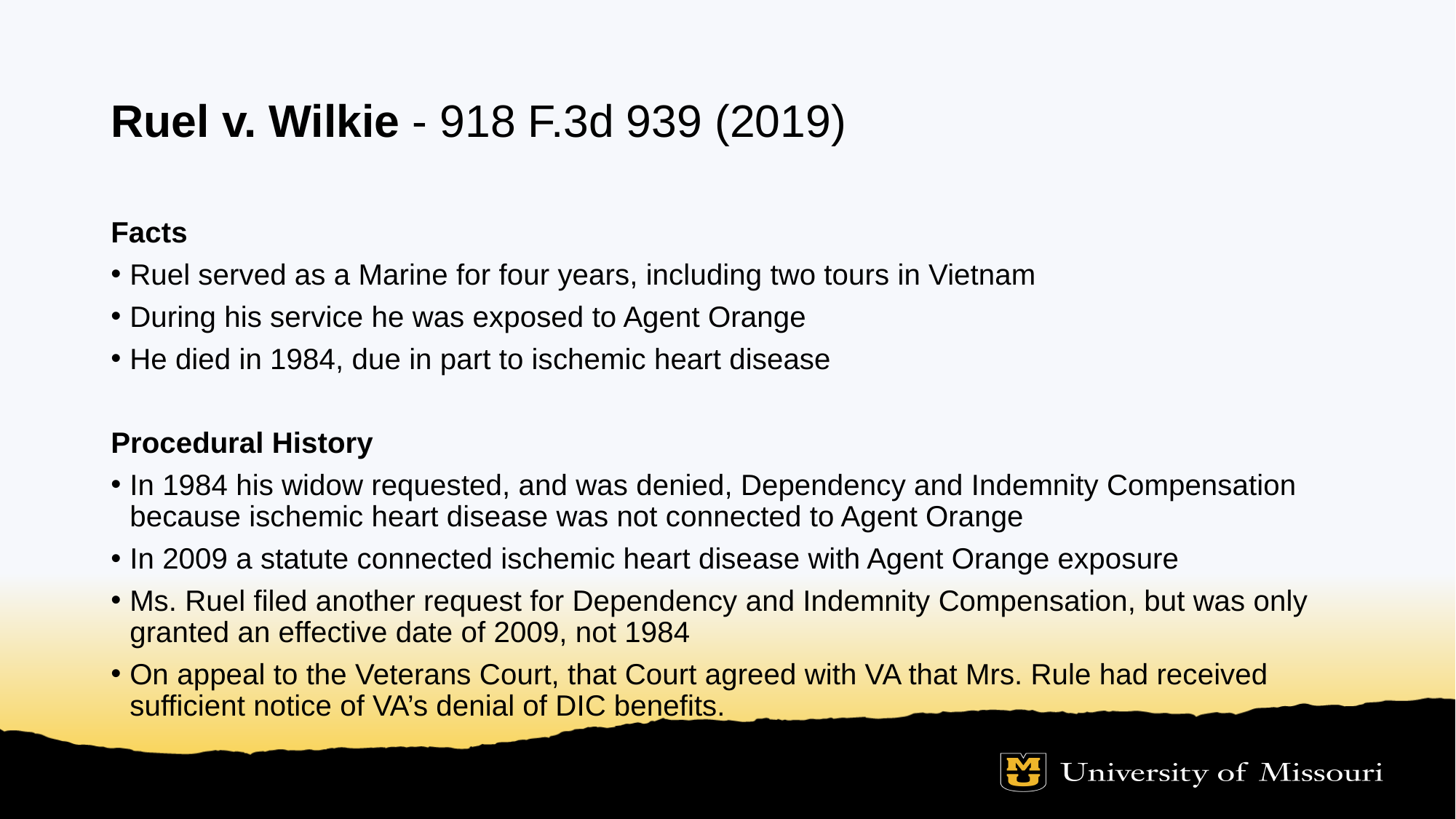

# Ruel v. Wilkie - 918 F.3d 939 (2019)
Facts
Ruel served as a Marine for four years, including two tours in Vietnam
During his service he was exposed to Agent Orange
He died in 1984, due in part to ischemic heart disease

Procedural History
In 1984 his widow requested, and was denied, Dependency and Indemnity Compensation because ischemic heart disease was not connected to Agent Orange
In 2009 a statute connected ischemic heart disease with Agent Orange exposure
Ms. Ruel filed another request for Dependency and Indemnity Compensation, but was only granted an effective date of 2009, not 1984
On appeal to the Veterans Court, that Court agreed with VA that Mrs. Rule had received sufficient notice of VA’s denial of DIC benefits.